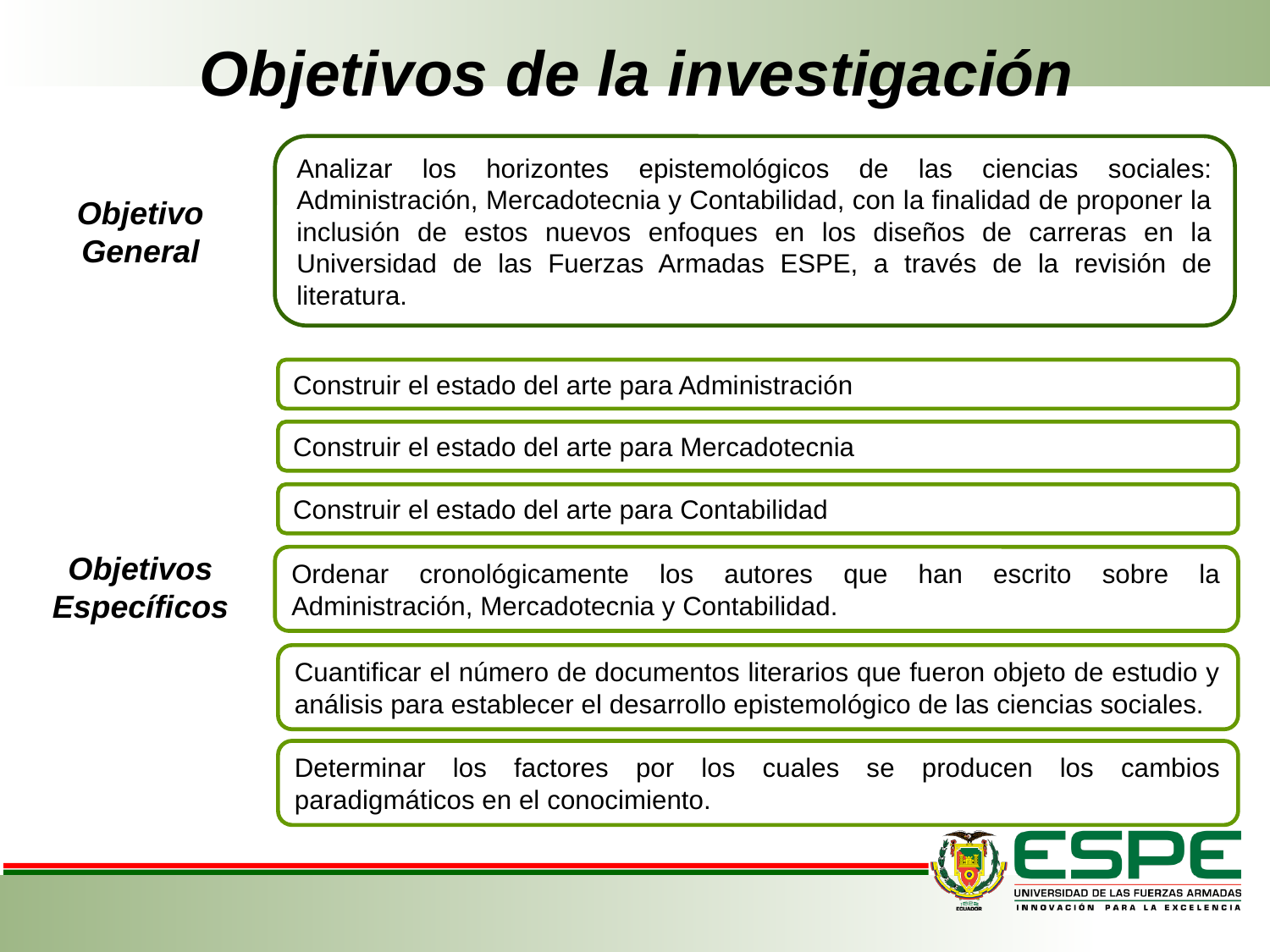

# Objetivos de la investigación
Analizar los horizontes epistemológicos de las ciencias sociales: Administración, Mercadotecnia y Contabilidad, con la finalidad de proponer la inclusión de estos nuevos enfoques en los diseños de carreras en la Universidad de las Fuerzas Armadas ESPE, a través de la revisión de literatura.
Objetivo General
Construir el estado del arte para Administración
Construir el estado del arte para Mercadotecnia
Construir el estado del arte para Contabilidad
Objetivos Específicos
Ordenar cronológicamente los autores que han escrito sobre la Administración, Mercadotecnia y Contabilidad.
Cuantificar el número de documentos literarios que fueron objeto de estudio y análisis para establecer el desarrollo epistemológico de las ciencias sociales.
Determinar los factores por los cuales se producen los cambios paradigmáticos en el conocimiento.